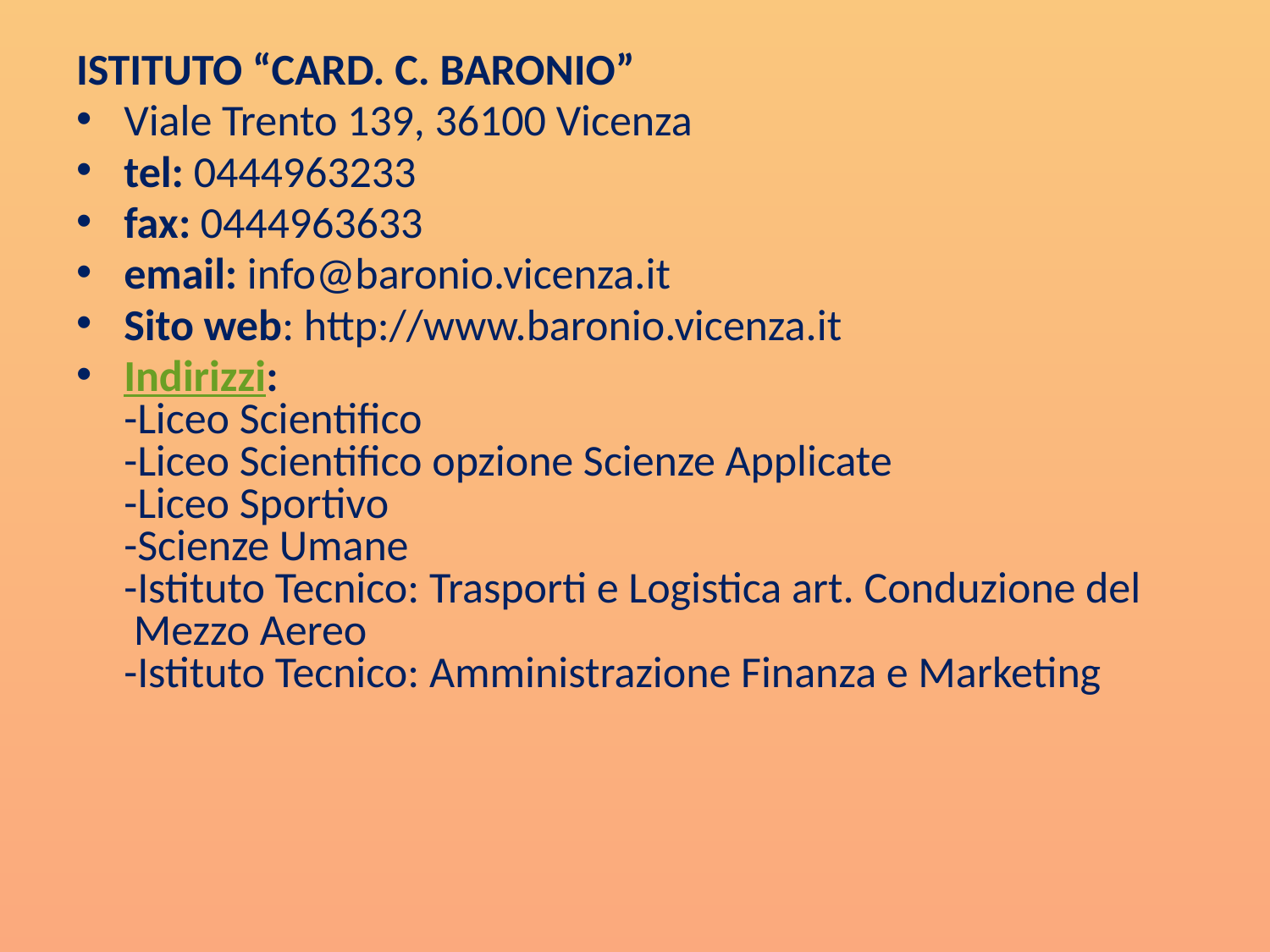

ISTITUTO “CARD. C. BARONIO”
Viale Trento 139, 36100 Vicenza
tel: 0444963233
fax: 0444963633
email: info@baronio.vicenza.it
Sito web: http://www.baronio.vicenza.it
Indirizzi:
-Liceo Scientifico
-Liceo Scientifico opzione Scienze Applicate
-Liceo Sportivo
-Scienze Umane
-Istituto Tecnico: Trasporti e Logistica art. Conduzione del       Mezzo Aereo
-Istituto Tecnico: Amministrazione Finanza e Marketing